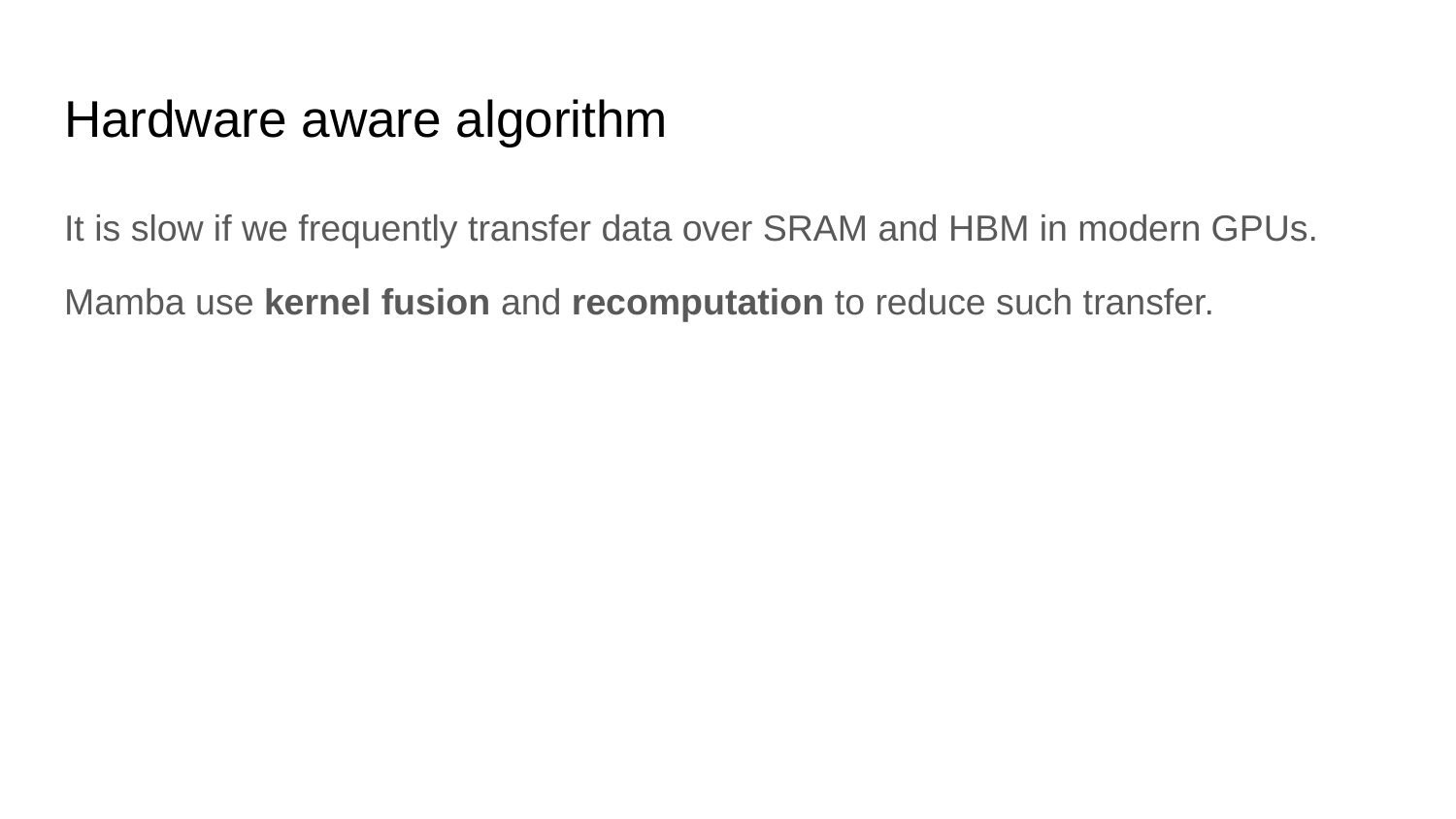

# Hardware aware algorithm
It is slow if we frequently transfer data over SRAM and HBM in modern GPUs.
Mamba use kernel fusion and recomputation to reduce such transfer.